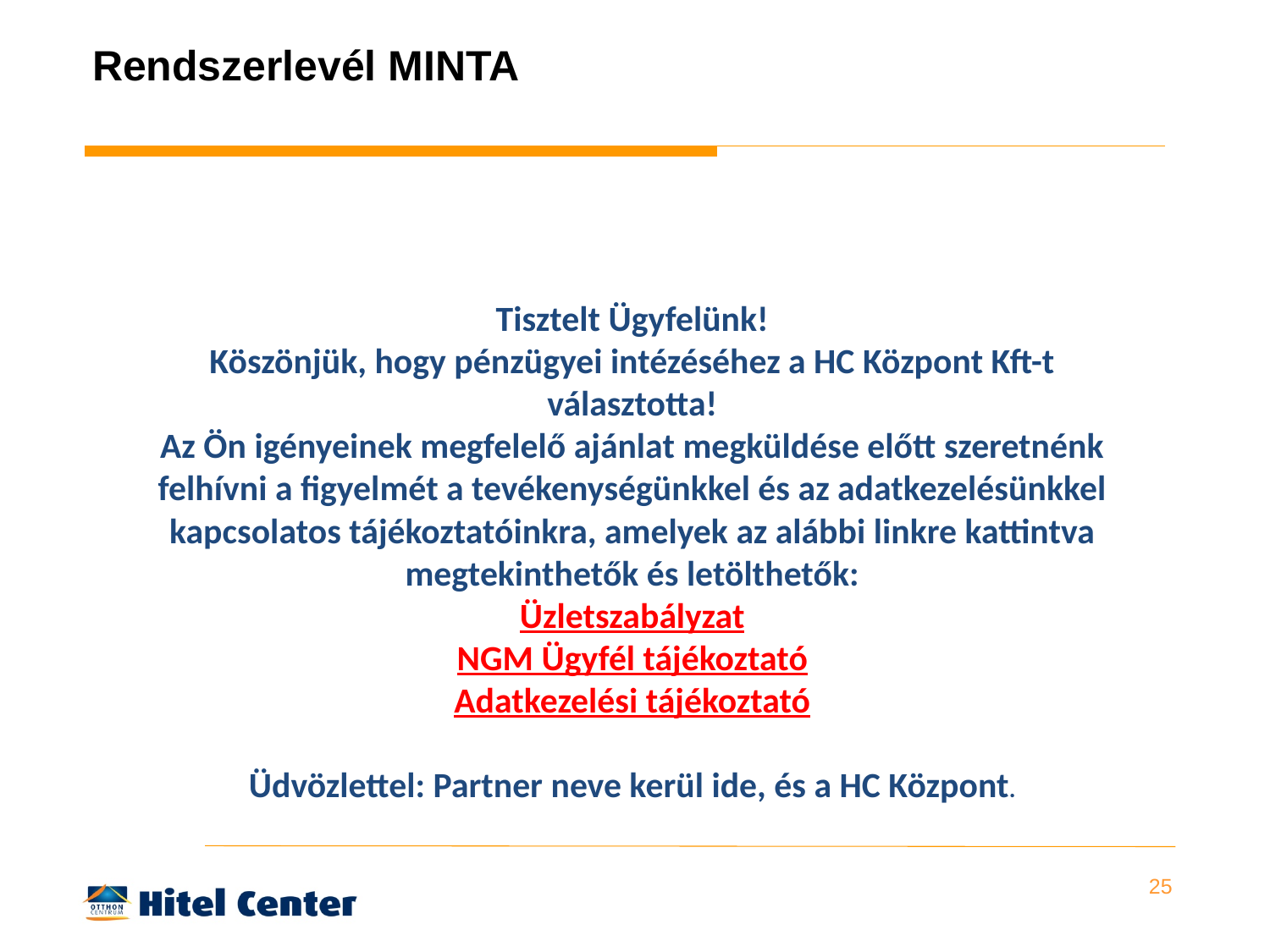

# Rendszerlevél MINTA
Tisztelt Ügyfelünk!
Köszönjük, hogy pénzügyei intézéséhez a HC Központ Kft-t választotta!
Az Ön igényeinek megfelelő ajánlat megküldése előtt szeretnénk felhívni a figyelmét a tevékenységünkkel és az adatkezelésünkkel kapcsolatos tájékoztatóinkra, amelyek az alábbi linkre kattintva megtekinthetők és letölthetők:
Üzletszabályzat
NGM Ügyfél tájékoztató
Adatkezelési tájékoztató

Üdvözlettel: Partner neve kerül ide, és a HC Központ.
25